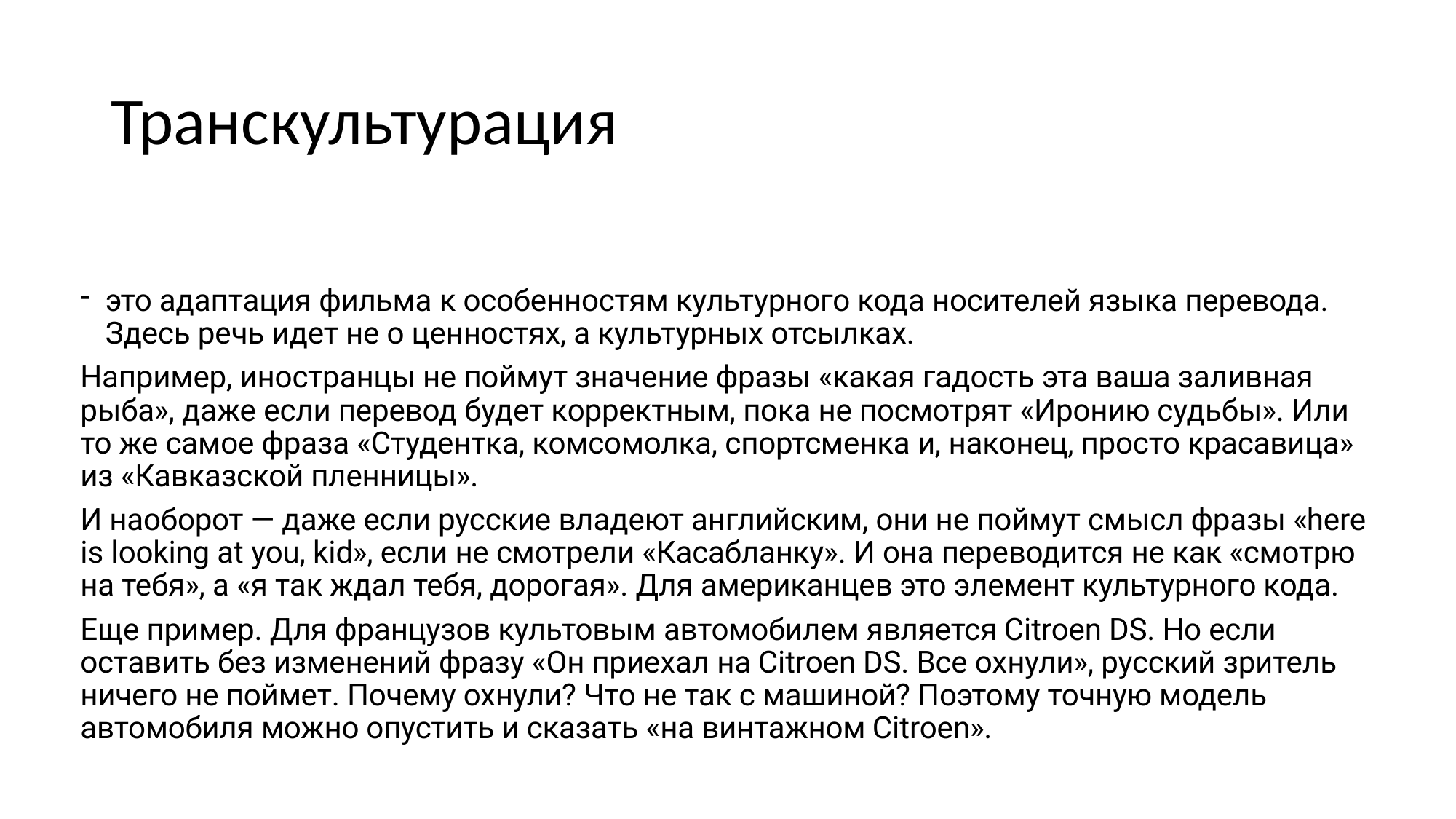

# Транскультурация
это адаптация фильма к особенностям культурного кода носителей языка перевода. Здесь речь идет не о ценностях, а культурных отсылках.
Например, иностранцы не поймут значение фразы «какая гадость эта ваша заливная рыба», даже если перевод будет корректным, пока не посмотрят «Иронию судьбы». Или то же самое фраза «Студентка, комсомолка, спортсменка и, наконец, просто красавица» из «Кавказской пленницы».
И наоборот — даже если русские владеют английским, они не поймут смысл фразы «here is looking at you, kid», если не смотрели «Касабланку». И она переводится не как «смотрю на тебя», а «я так ждал тебя, дорогая». Для американцев это элемент культурного кода.
Еще пример. Для французов культовым автомобилем является Citroen DS. Но если оставить без изменений фразу «Он приехал на Citroen DS. Все охнули», русский зритель ничего не поймет. Почему охнули? Что не так с машиной? Поэтому точную модель автомобиля можно опустить и сказать «на винтажном Citroen».